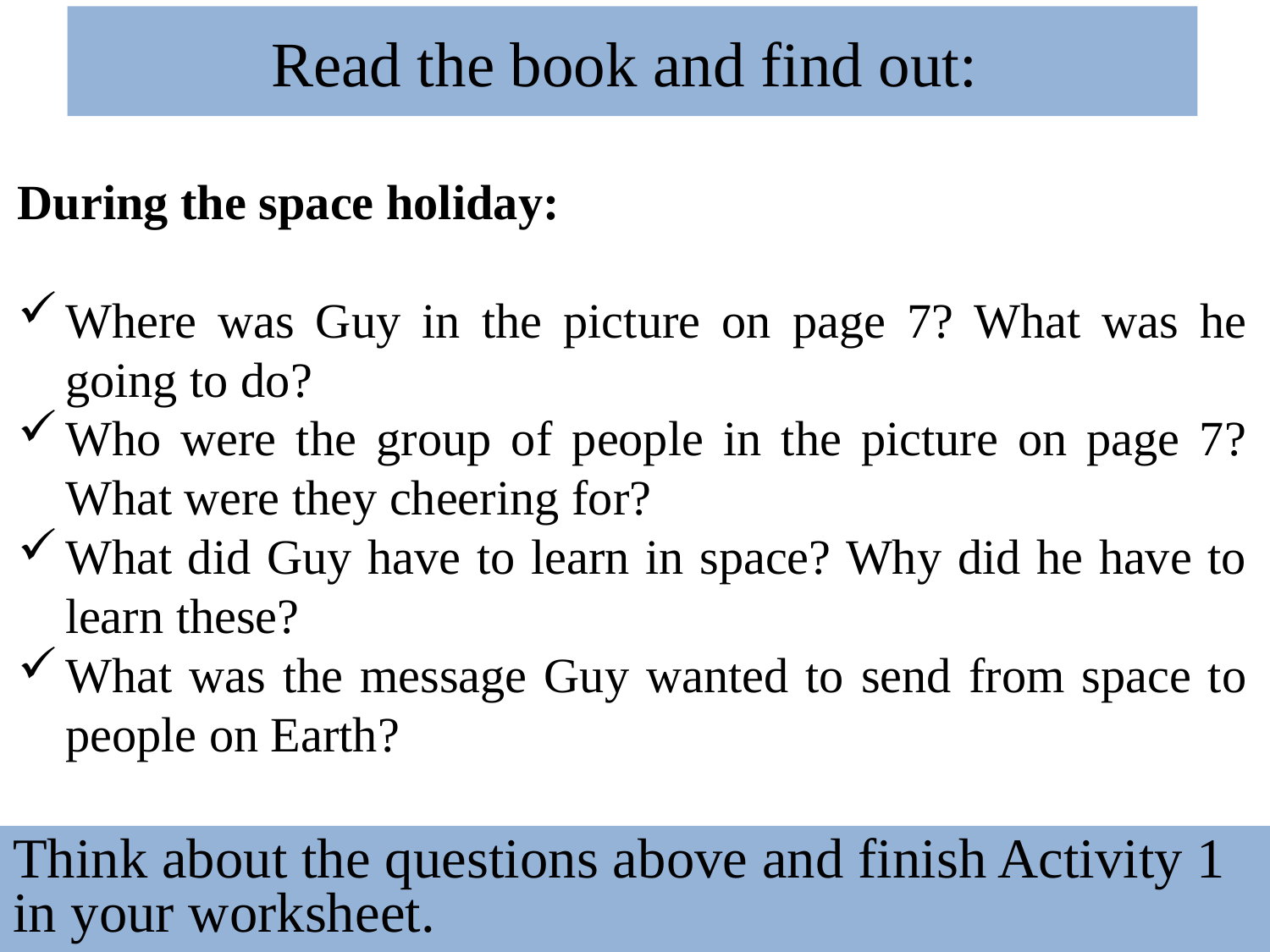

Read the book and find out:
During the space holiday:

Where was Guy in the picture on page 7? What was he going to do?
Who were the group of people in the picture on page 7? What were they cheering for?
What did Guy have to learn in space? Why did he have to learn these?
What was the message Guy wanted to send from space to people on Earth?
Think about the questions above and finish Activity 1 in your worksheet.